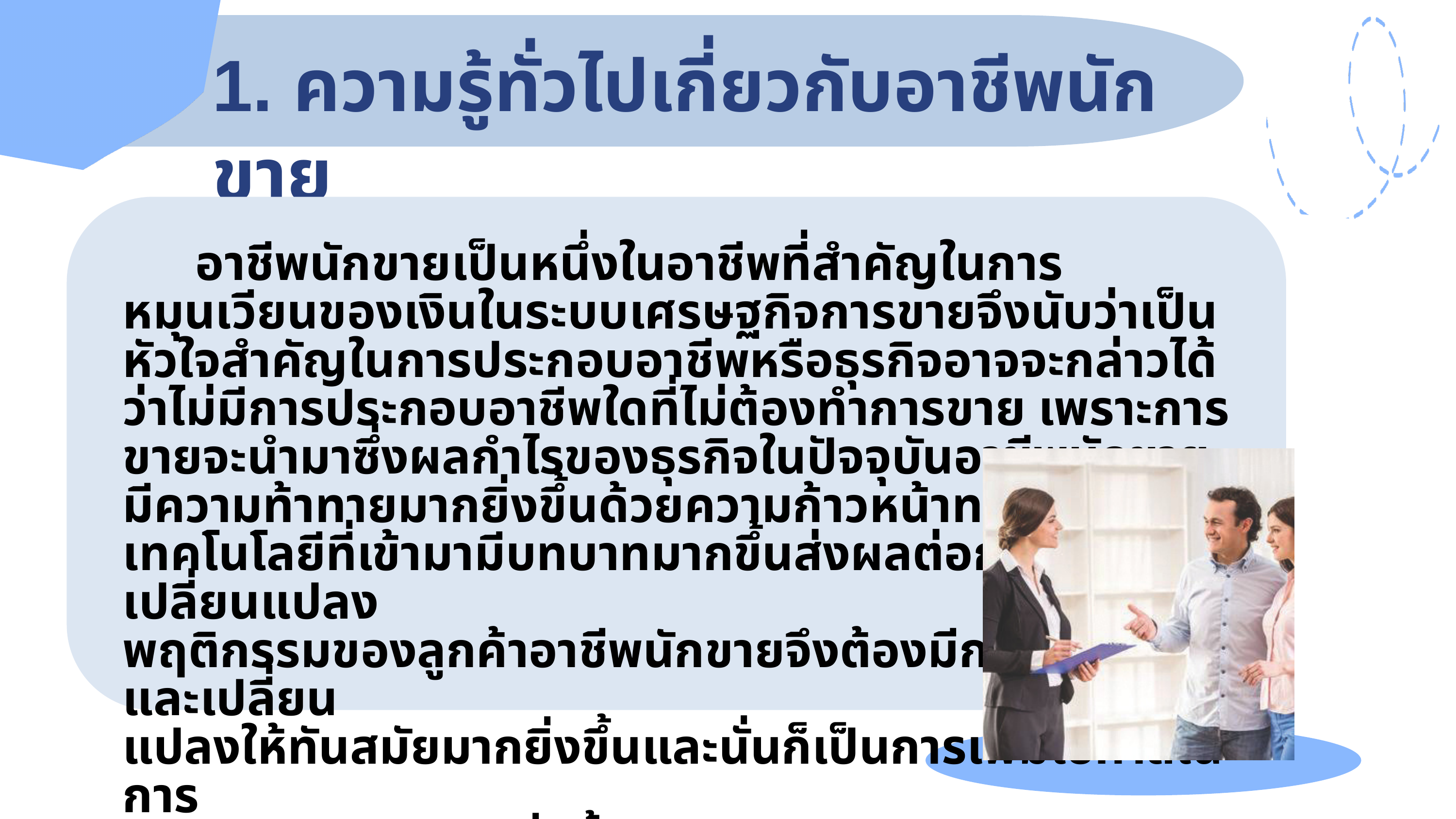

1. ความรู้ทั่วไปเกี่ยวกับอาชีพนักขาย

	อาชีพนักขายเป็นหนึ่งในอาชีพที่สําคัญในการหมุนเวียนของเงินในระบบเศรษฐกิจการขายจึงนับว่าเป็นหัวใจสําคัญในการประกอบอาชีพหรือธุรกิจอาจจะกล่าวได้ว่าไม่มีการประกอบอาชีพใดที่ไม่ต้องทําการขาย เพราะการขายจะนํามาซึ่งผลกําไรของธุรกิจในปัจจุบันอาชีพนักขายมีความท้าทายมากยิ่งขึ้นด้วยความก้าวหน้าทางเทคโนโลยีที่เข้ามามีบทบาทมากขึ้นส่งผลต่อการเปลี่ยนแปลง
พฤติกรรมของลูกค้าอาชีพนักขายจึงต้องมีการปรับตัวและเปลี่ยน
แปลงให้ทันสมัยมากยิ่งขึ้นและนั่นก็เป็นการเพิ่มโอกาสในการ
ขายของนักขายมากยิ่งขึ้นไปด้วย